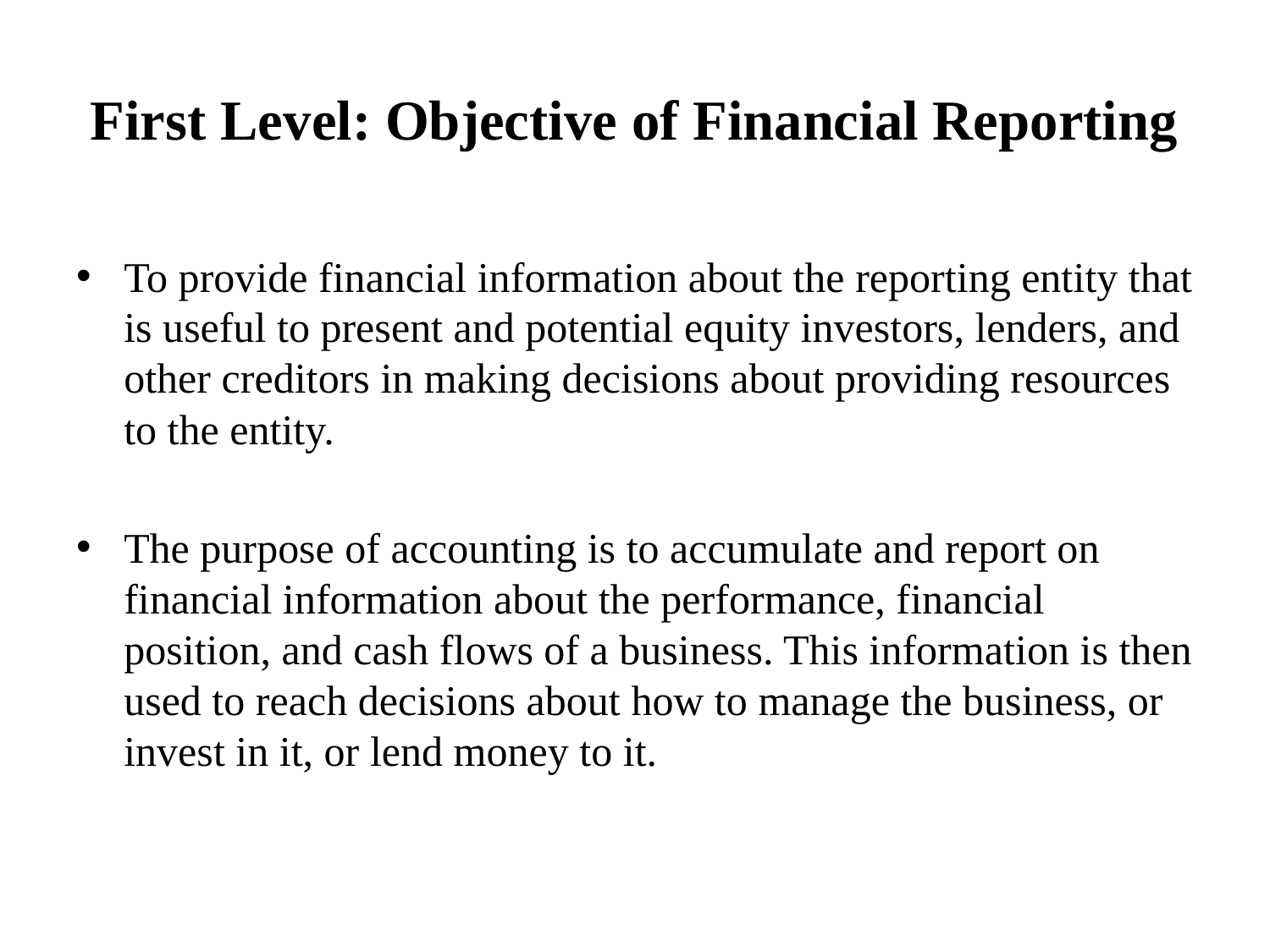

# First Level: Objective of Financial Reporting
To provide financial information about the reporting entity that is useful to present and potential equity investors, lenders, and other creditors in making decisions about providing resources to the entity.

The purpose of accounting is to accumulate and report on financial information about the performance, financial position, and cash flows of a business. This information is then used to reach decisions about how to manage the business, or invest in it, or lend money to it.